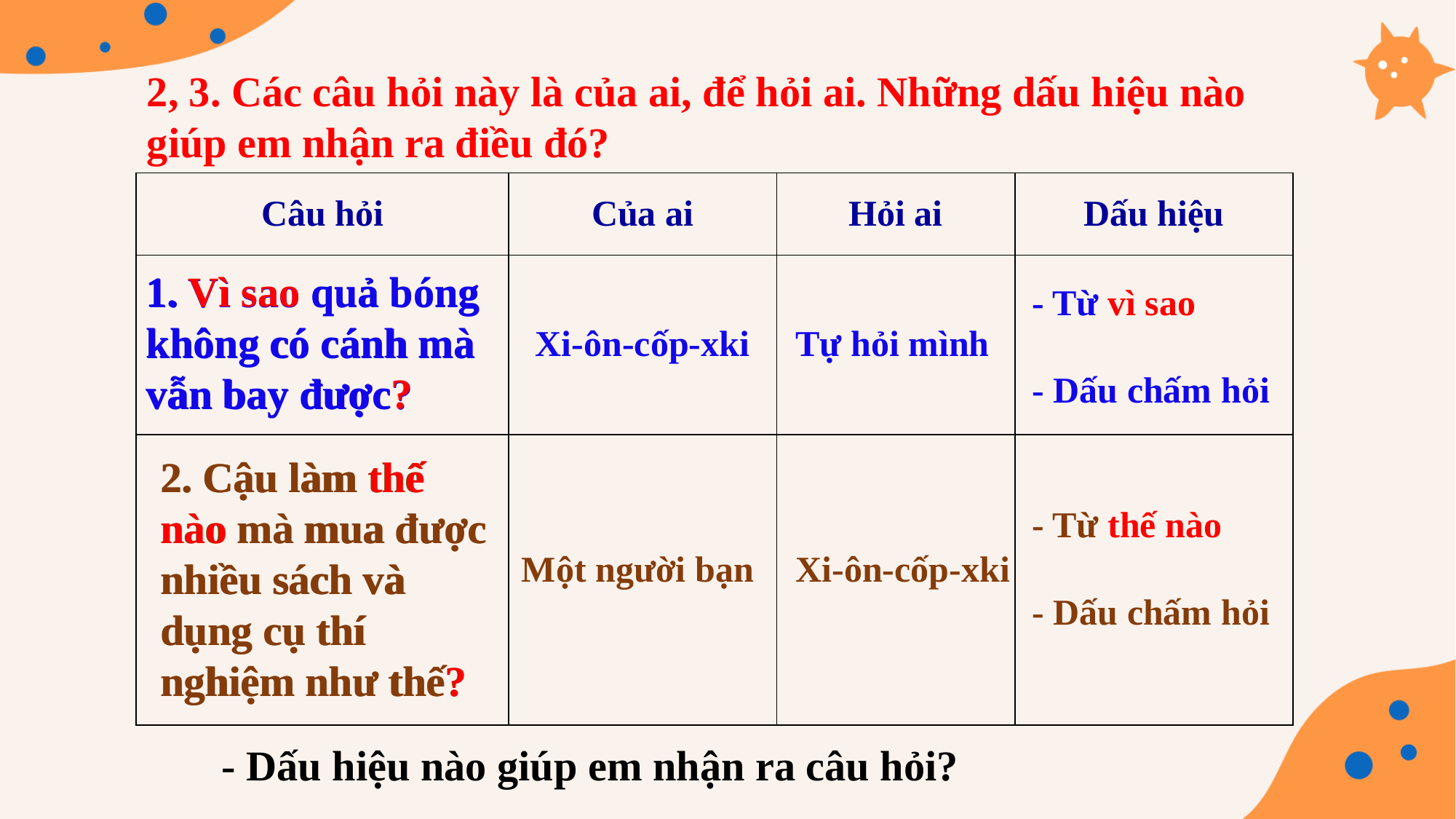

2, 3. Các câu hỏi này là của ai, để hỏi ai. Những dấu hiệu nào giúp em nhận ra điều đó?
| Câu hỏi | Của ai | Hỏi ai | Dấu hiệu |
| --- | --- | --- | --- |
|  |  |  |  |
|  |  |  |  |
1. Vì sao quả bóng không có cánh mà vẫn bay được?
1. Vì sao quả bóng không có cánh mà vẫn bay được?
- Từ vì sao

- Dấu chấm hỏi
Tự hỏi mình
Xi-ôn-cốp-xki
2. Cậu làm thế nào mà mua được nhiều sách và dụng cụ thí nghiệm như thế?
2. Cậu làm thế nào mà mua được nhiều sách và dụng cụ thí nghiệm như thế?
- Từ thế nào

- Dấu chấm hỏi
Một người bạn
Xi-ôn-cốp-xki
  - Dấu hiệu nào giúp em nhận ra câu hỏi?